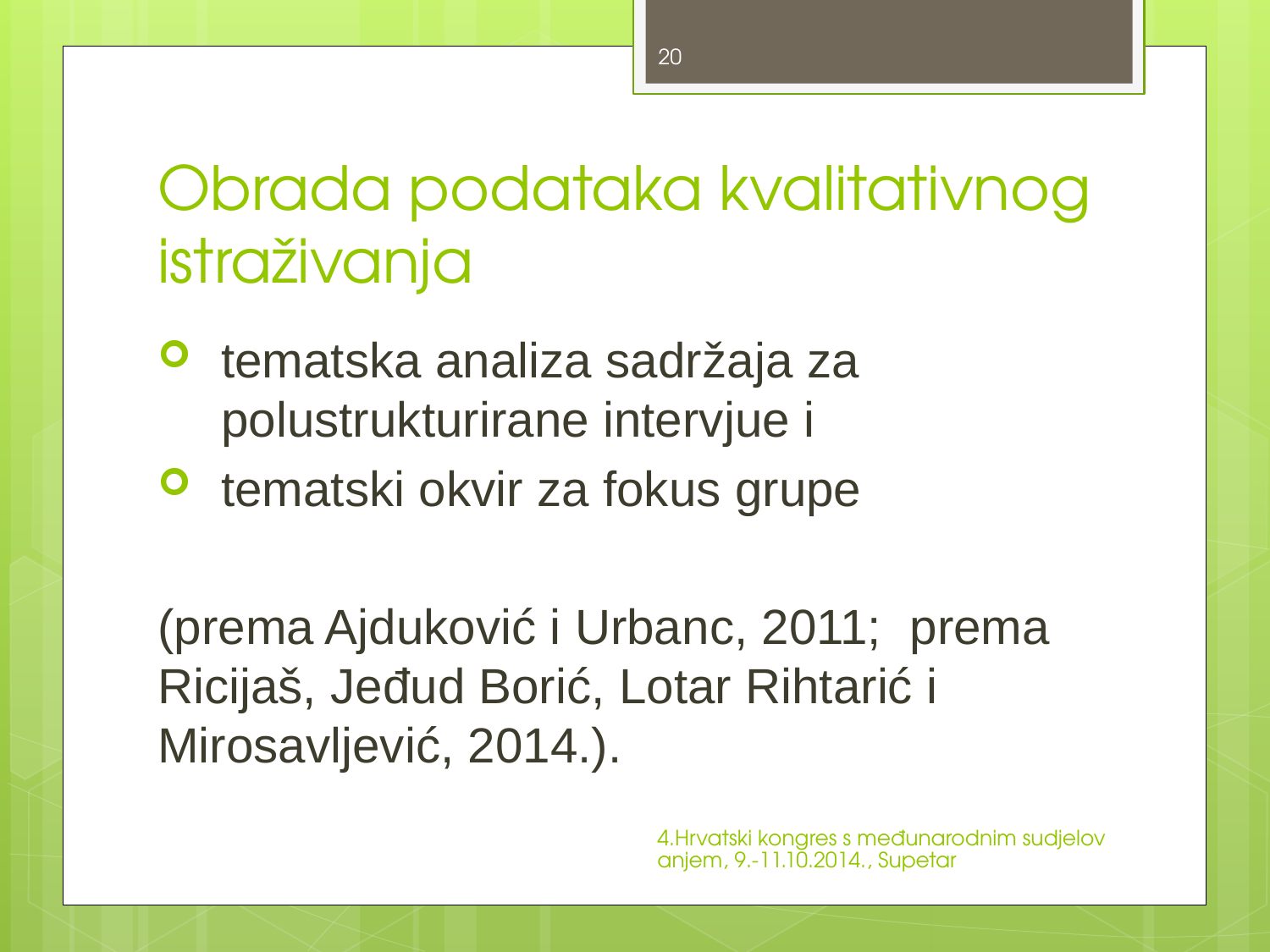

20
# Obrada podataka kvalitativnog istraživanja
tematska analiza sadržaja za polustrukturirane intervjue i
tematski okvir za fokus grupe

(prema Ajduković i Urbanc, 2011;  prema Ricijaš, Jeđud Borić, Lotar Rihtarić i Mirosavljević, 2014.).
4.Hrvatski kongres s međunarodnim sudjelovanjem, 9.-11.10.2014., Supetar